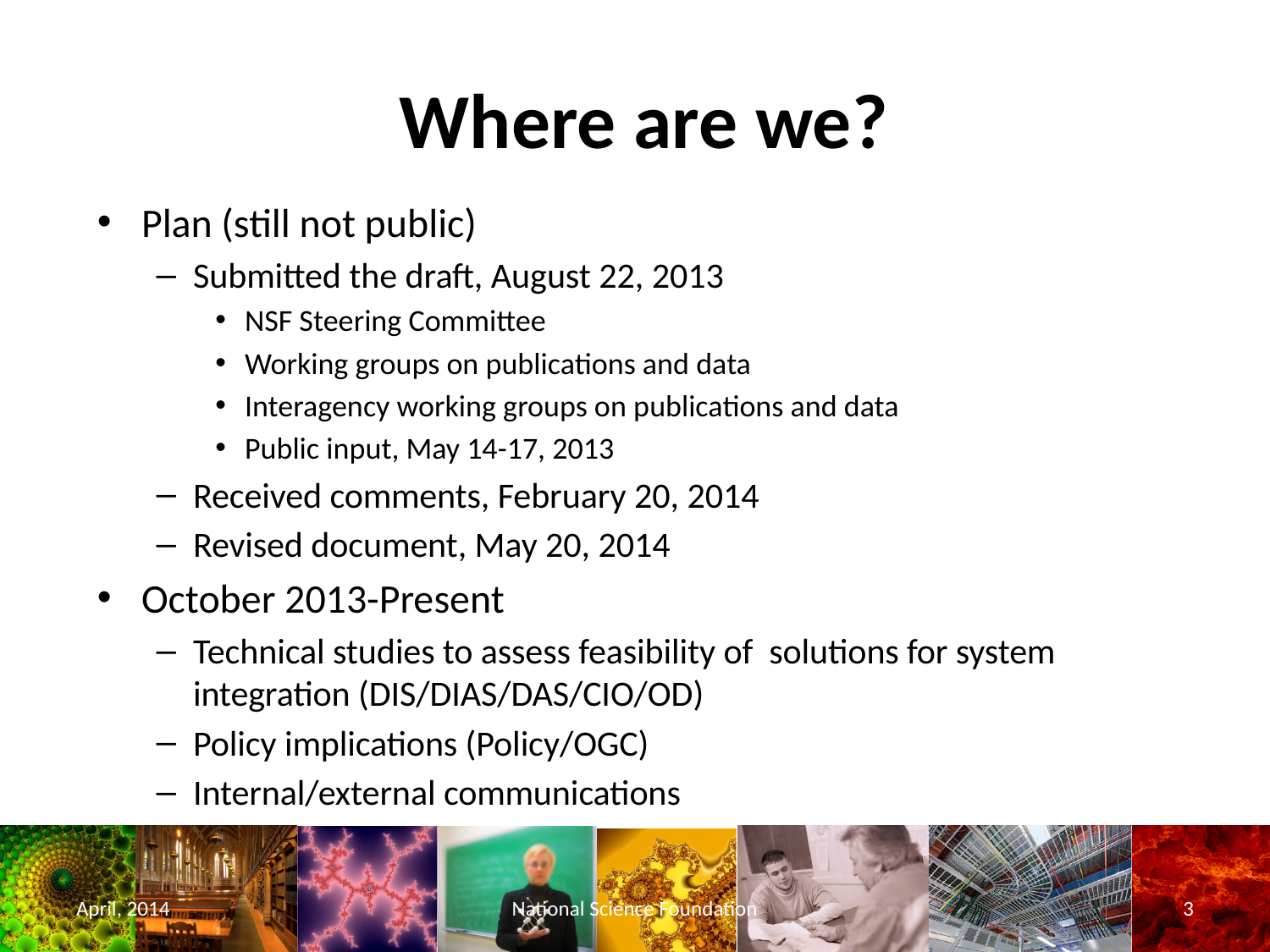

# Where are we?
Plan (still not public)
Submitted the draft, August 22, 2013
NSF Steering Committee
Working groups on publications and data
Interagency working groups on publications and data
Public input, May 14-17, 2013
Received comments, February 20, 2014
Revised document, May 20, 2014
October 2013-Present
Technical studies to assess feasibility of  solutions for system integration (DIS/DIAS/DAS/CIO/OD)
Policy implications (Policy/OGC)
Internal/external communications
April, 2014
National Science Foundation
3